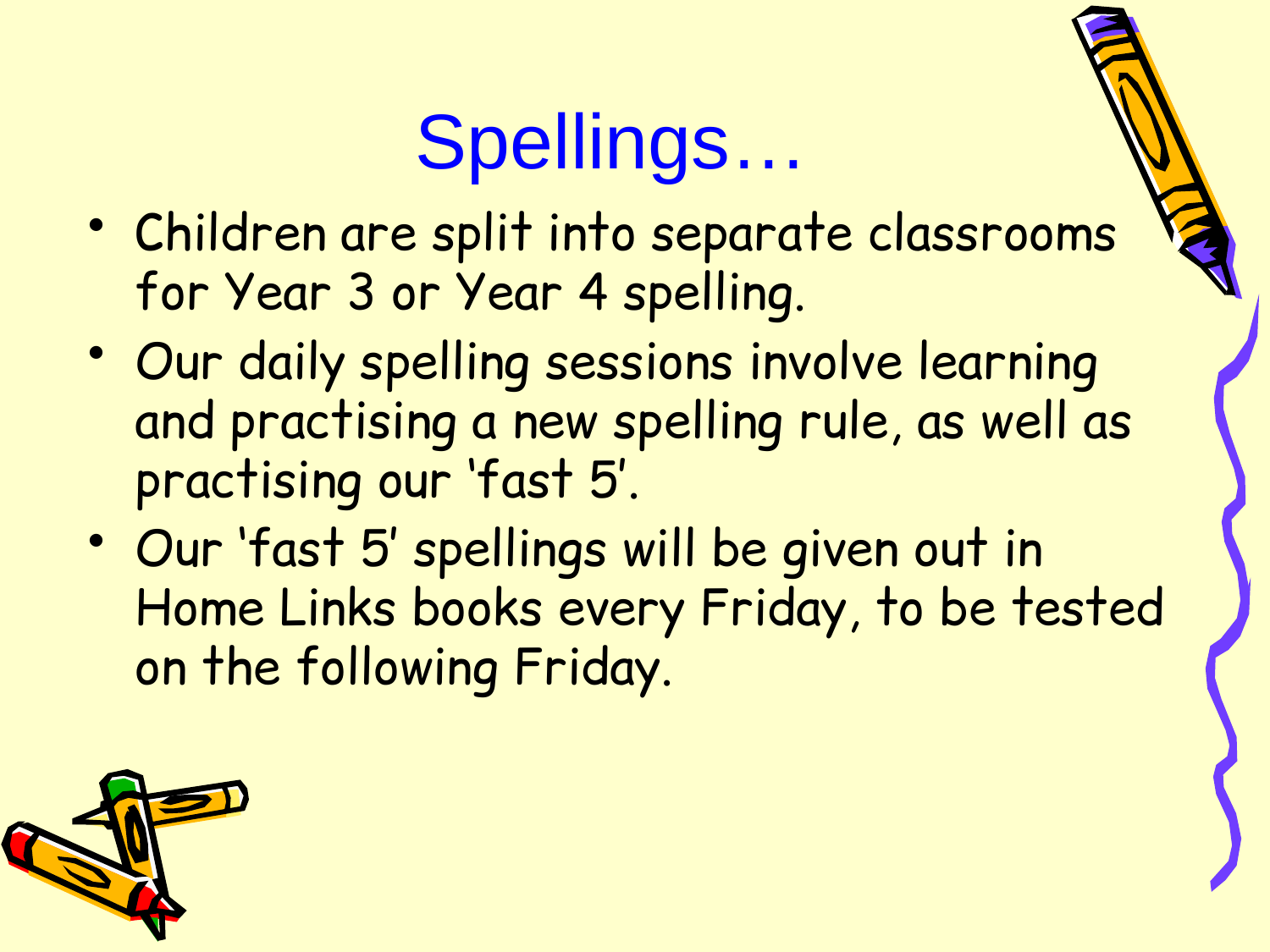

# Spellings…
Children are split into separate classrooms for Year 3 or Year 4 spelling.
Our daily spelling sessions involve learning and practising a new spelling rule, as well as practising our ‘fast 5’.
Our ‘fast 5’ spellings will be given out in Home Links books every Friday, to be tested on the following Friday.